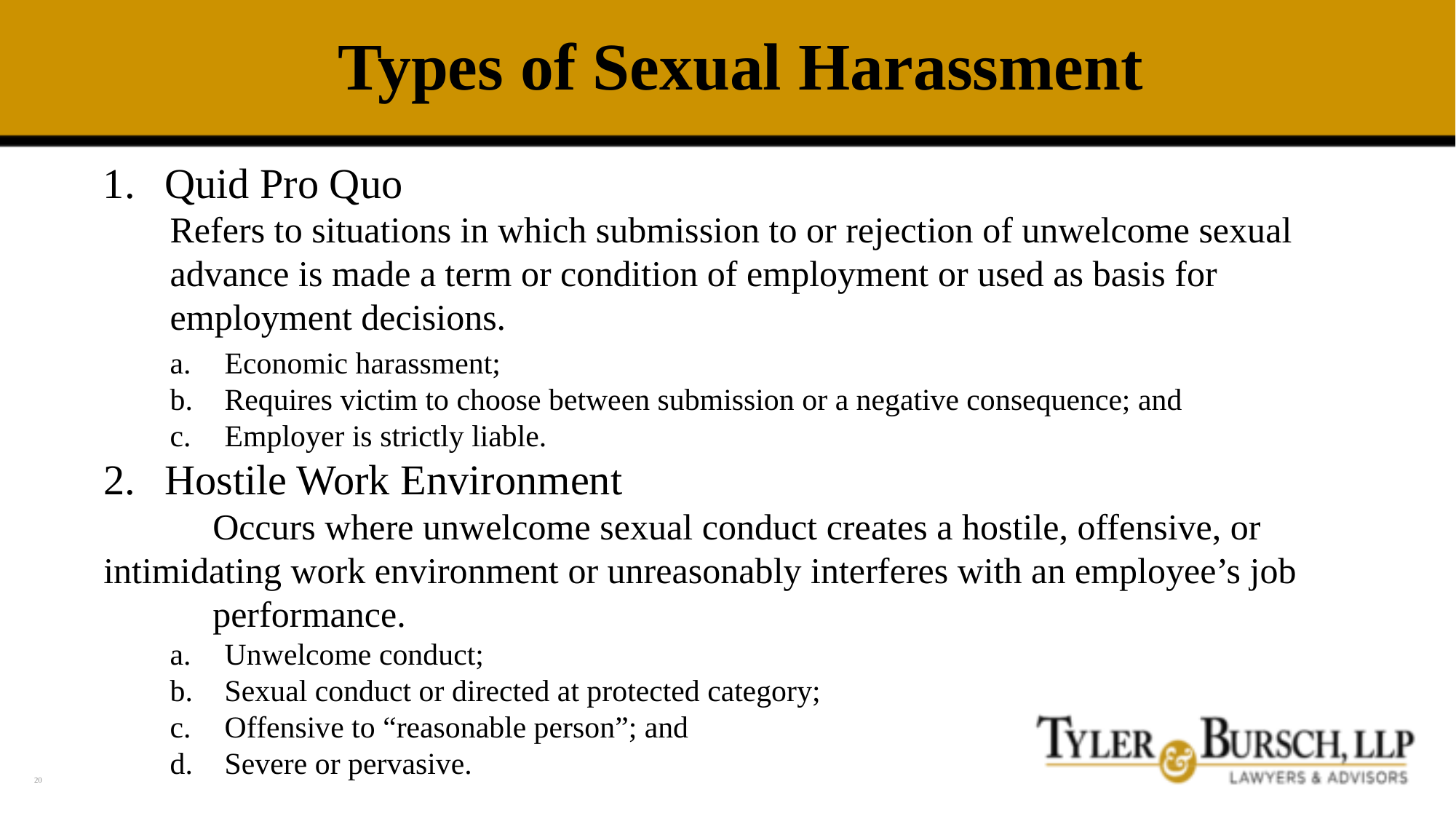

# Types of Sexual Harassment
Quid Pro Quo
Refers to situations in which submission to or rejection of unwelcome sexual advance is made a term or condition of employment or used as basis for employment decisions.
Economic harassment;
Requires victim to choose between submission or a negative consequence; and
Employer is strictly liable.
Hostile Work Environment
	Occurs where unwelcome sexual conduct creates a hostile, offensive, or 	intimidating work environment or unreasonably interferes with an employee’s job 	performance.
Unwelcome conduct;
Sexual conduct or directed at protected category;
Offensive to “reasonable person”; and
Severe or pervasive.

20